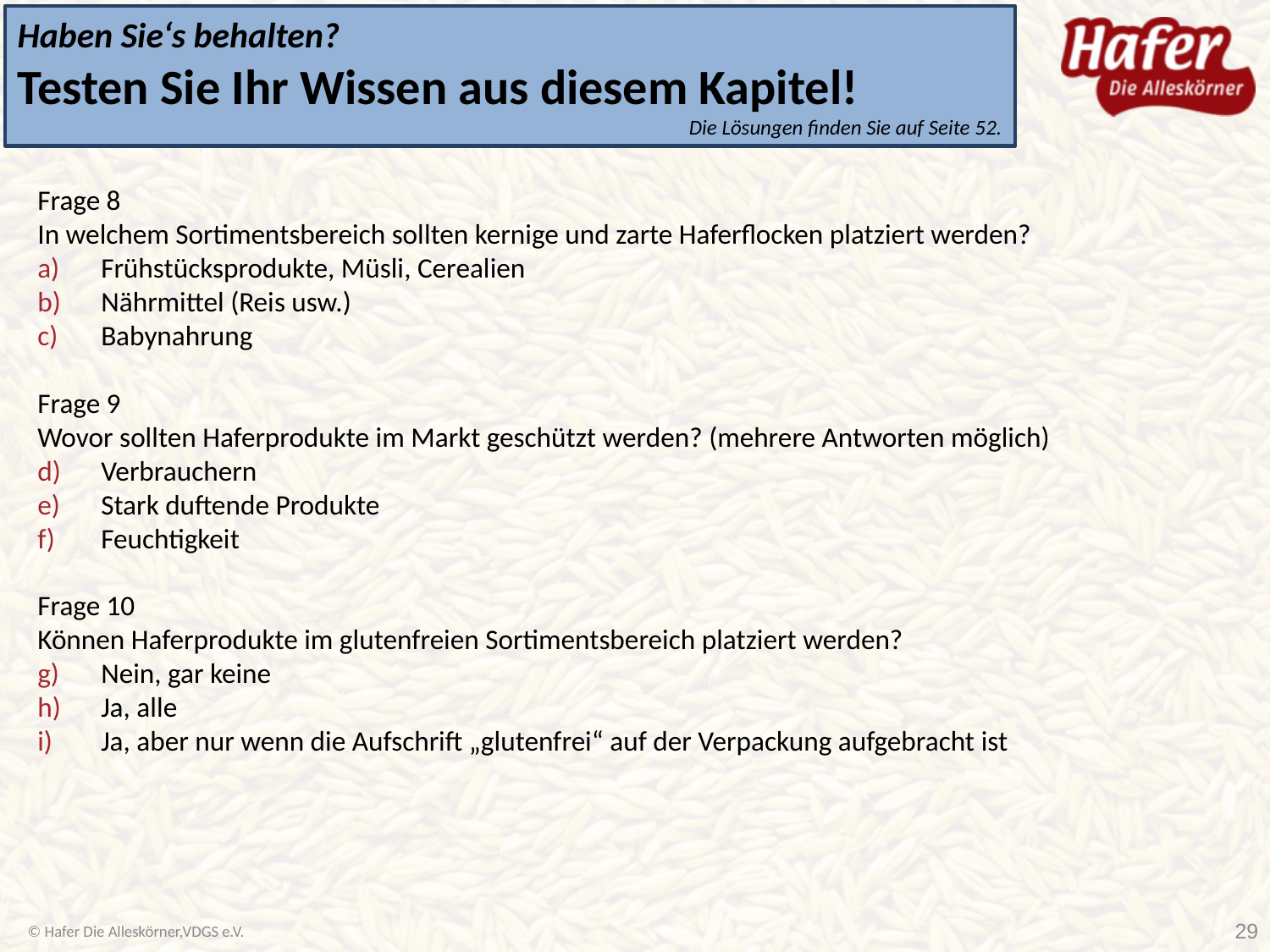

Haben Sie‘s behalten?
Testen Sie Ihr Wissen aus diesem Kapitel!
Die Lösungen finden Sie auf Seite 52.
Frage 8
In welchem Sortimentsbereich sollten kernige und zarte Haferflocken platziert werden?
Frühstücksprodukte, Müsli, Cerealien
Nährmittel (Reis usw.)
Babynahrung

Frage 9
Wovor sollten Haferprodukte im Markt geschützt werden? (mehrere Antworten möglich)
Verbrauchern
Stark duftende Produkte
Feuchtigkeit

Frage 10
Können Haferprodukte im glutenfreien Sortimentsbereich platziert werden?
Nein, gar keine
Ja, alle
Ja, aber nur wenn die Aufschrift „glutenfrei“ auf der Verpackung aufgebracht ist

© Hafer Die Alleskörner,VDGS e.V.
29